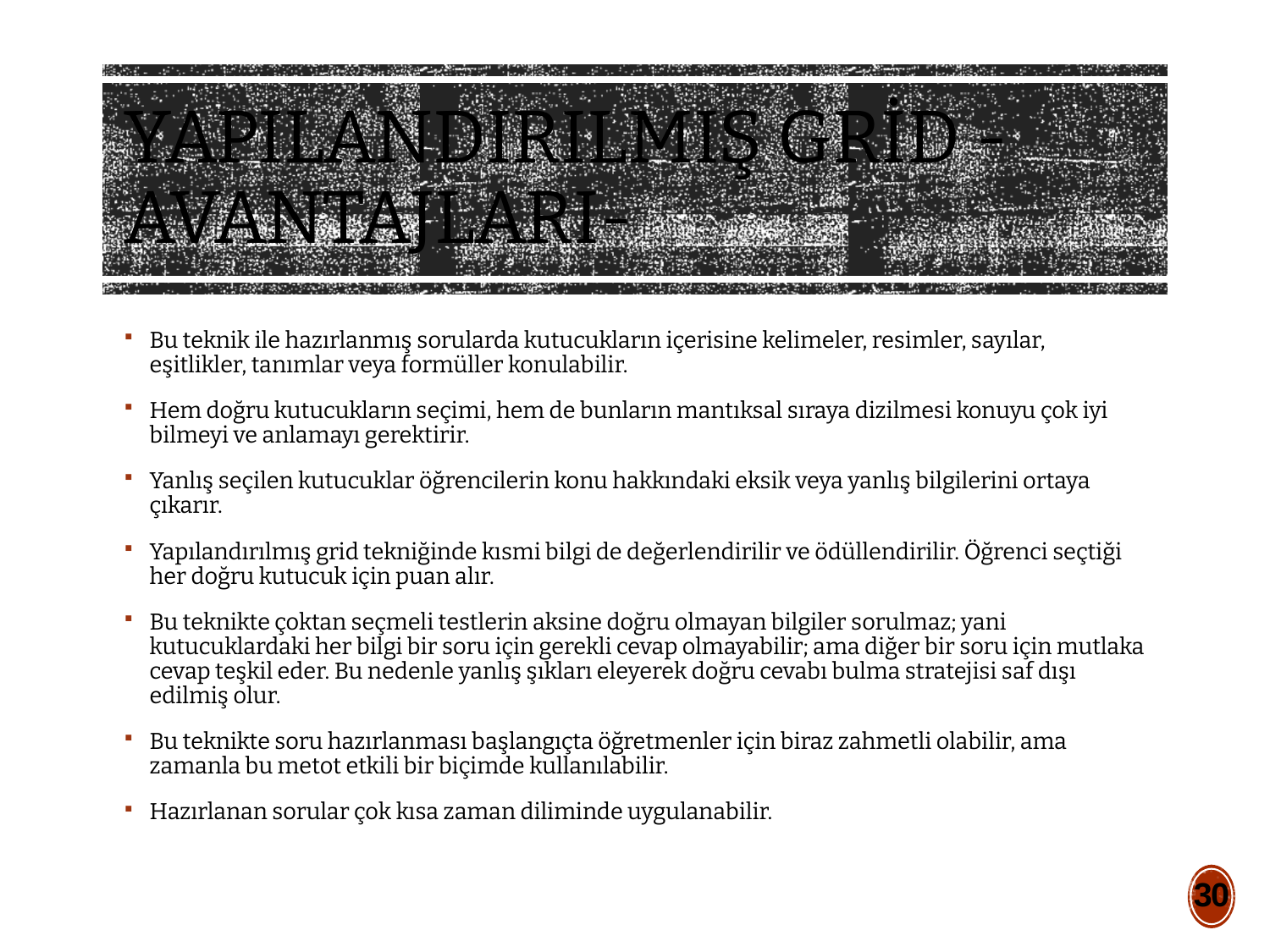

# Yapılandırılmış Grid -Avantajları-

Bu teknik ile hazırlanmış sorularda kutucukların içerisine kelimeler, resimler, sayılar, eşitlikler, tanımlar veya formüller konulabilir.
Hem doğru kutucukların seçimi, hem de bunların mantıksal sıraya dizilmesi konuyu çok iyi bilmeyi ve anlamayı gerektirir.
Yanlış seçilen kutucuklar öğrencilerin konu hakkındaki eksik veya yanlış bilgilerini ortaya çıkarır.
Yapılandırılmış grid tekniğinde kısmi bilgi de değerlendirilir ve ödüllendirilir. Öğrenci seçtiği her doğru kutucuk için puan alır.
Bu teknikte çoktan seçmeli testlerin aksine doğru olmayan bilgiler sorulmaz; yani kutucuklardaki her bilgi bir soru için gerekli cevap olmayabilir; ama diğer bir soru için mutlaka cevap teşkil eder. Bu nedenle yanlış şıkları eleyerek doğru cevabı bulma stratejisi saf dışı edilmiş olur.
Bu teknikte soru hazırlanması başlangıçta öğretmenler için biraz zahmetli olabilir, ama zamanla bu metot etkili bir biçimde kullanılabilir.
Hazırlanan sorular çok kısa zaman diliminde uygulanabilir.

30